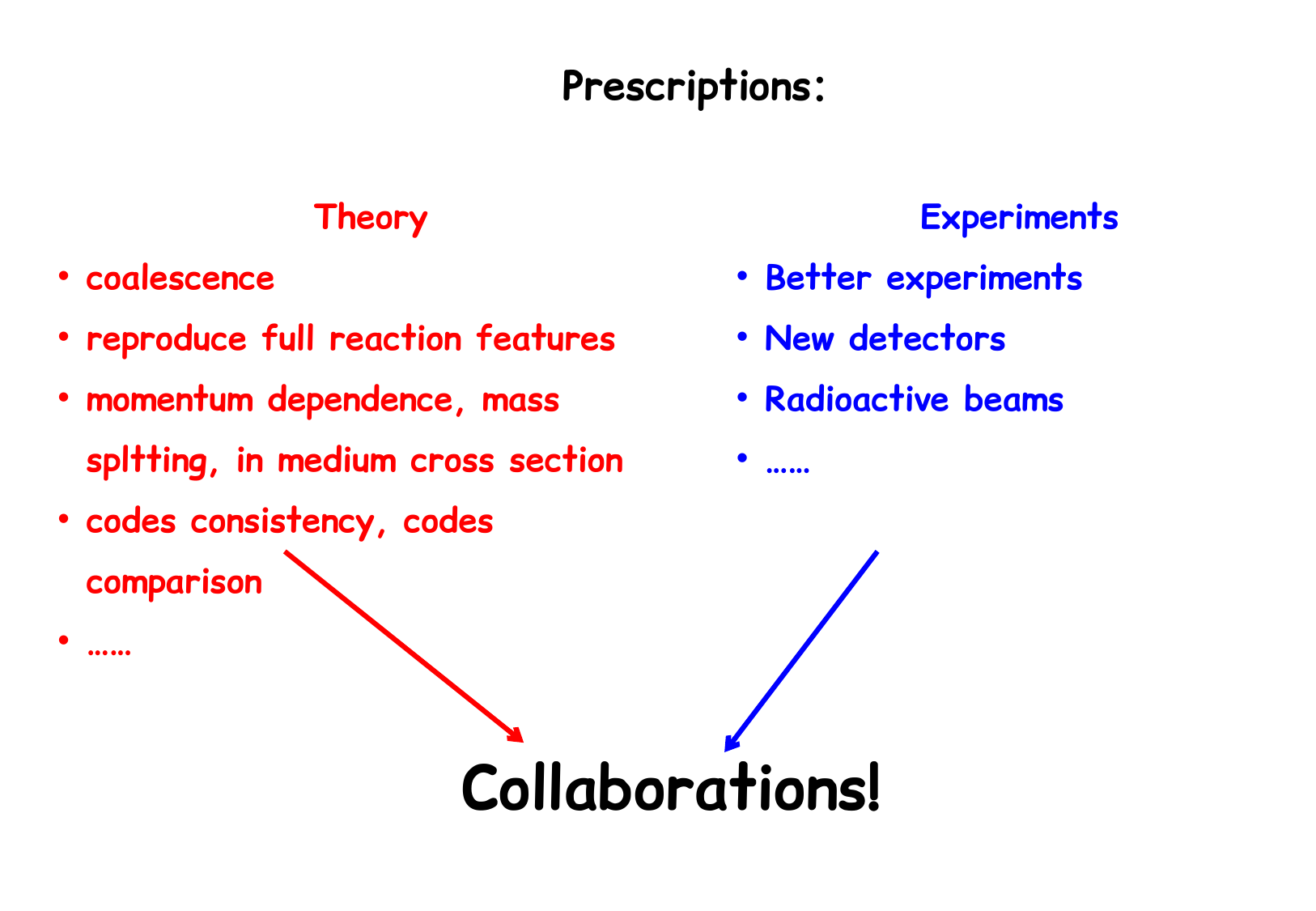

Prescriptions:
Theory
coalescence
reproduce full reaction features
momentum dependence, mass spltting, in medium cross section
codes consistency, codes comparison
……

Experiments
Better experiments
New detectors
Radioactive beams
……

Collaborations!